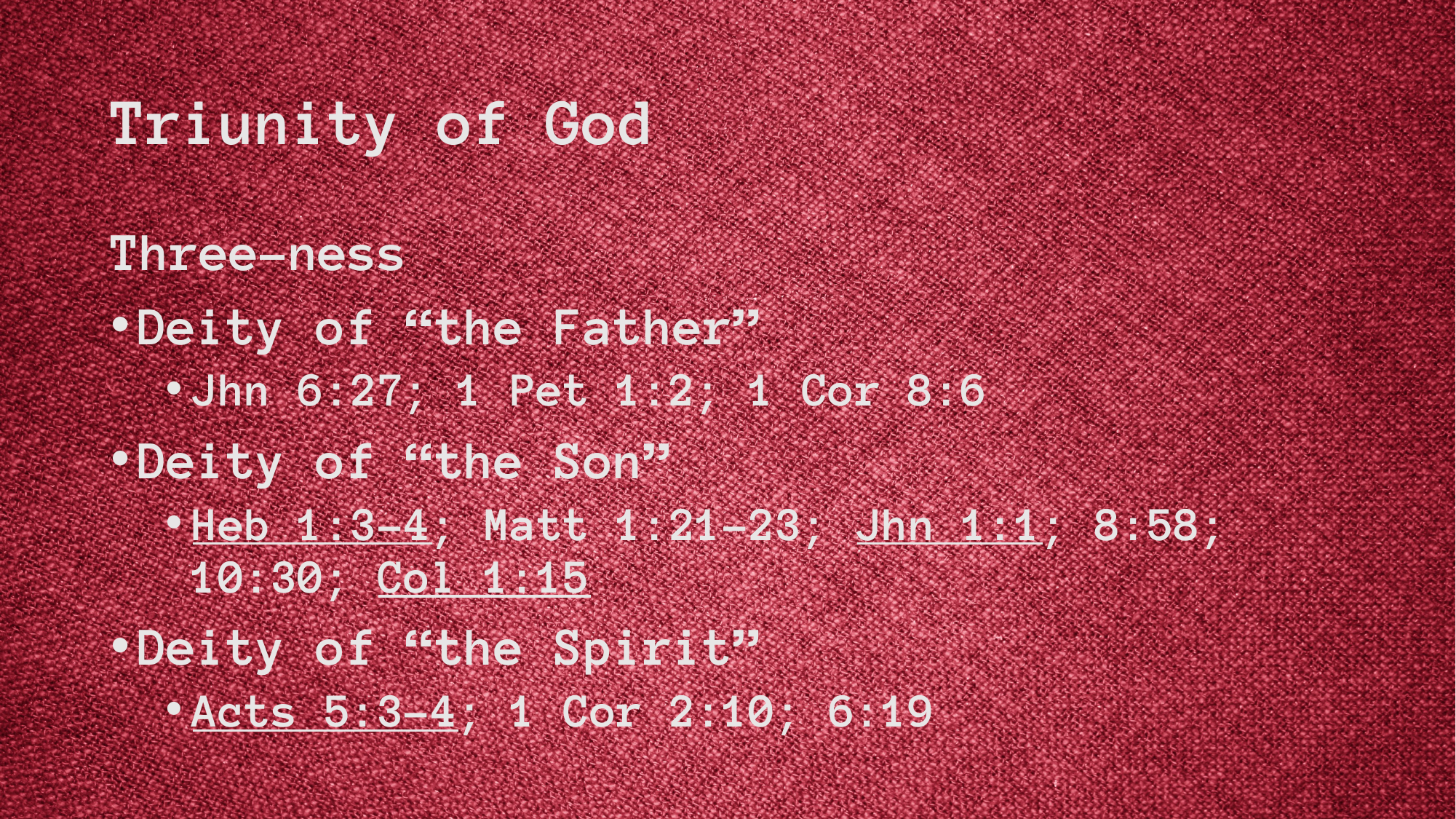

# Triunity of God
Three-ness
Deity of “the Father”
Jhn 6:27; 1 Pet 1:2; 1 Cor 8:6
Deity of “the Son”
Heb 1:3-4; Matt 1:21-23; Jhn 1:1; 8:58; 10:30; Col 1:15
Deity of “the Spirit”
Acts 5:3-4; 1 Cor 2:10; 6:19